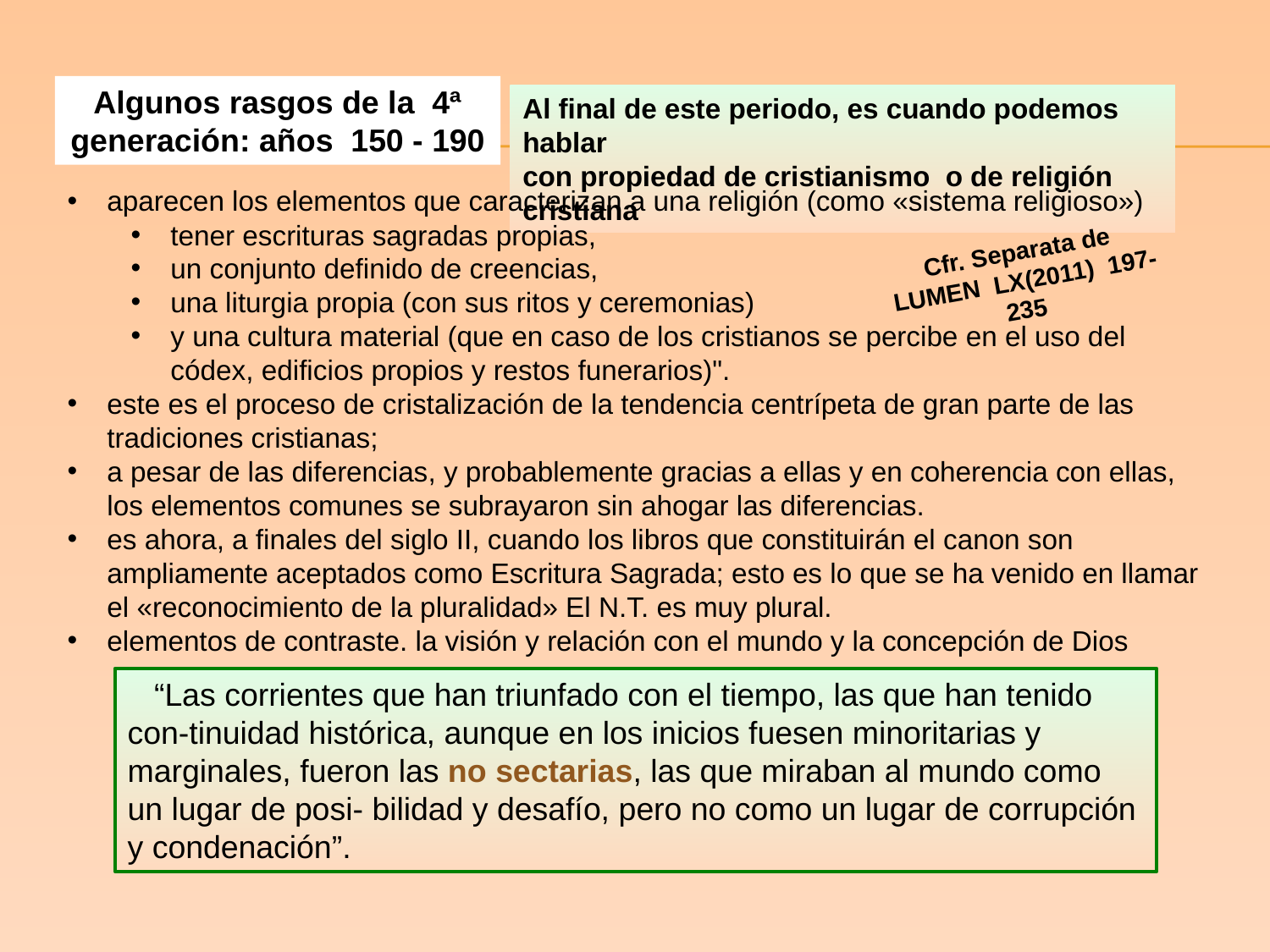

Algunos rasgos de la  4ª generación: años  150 - 190
Al final de este periodo, es cuando podemos hablar
con propiedad de cristianismo  o de religión cristiana
aparecen los elementos que caracterizan a una religión (como «sistema religioso»)
tener escrituras sagradas propias,
un conjunto definido de creencias,
una liturgia propia (con sus ritos y ceremonias)
y una cultura material (que en caso de los cristianos se percibe en el uso del códex, edificios propios y restos funerarios)".
este es el proceso de cristalización de la tendencia centrípeta de gran parte de las tradiciones cristianas;
a pesar de las diferencias, y probablemente gracias a ellas y en coherencia con ellas, los elementos comunes se subrayaron sin ahogar las diferencias.
es ahora, a finales del siglo II, cuando los libros que constituirán el canon son ampliamente aceptados como Escritura Sagrada; esto es lo que se ha venido en llamar el «reconocimiento de la pluralidad» El N.T. es muy plural.
elementos de contraste. la visión y relación con el mundo y la concepción de Dios
Cfr. Separata de  LUMEN  LX(2011)  197-235
   “Las corrientes que han triunfado con el tiempo, las que han tenido con-tinuidad histórica, aunque en los inicios fuesen minoritarias y marginales, fueron las no sectarias, las que miraban al mundo como un lugar de posi- bilidad y desafío, pero no como un lugar de corrupción y condenación”.
84